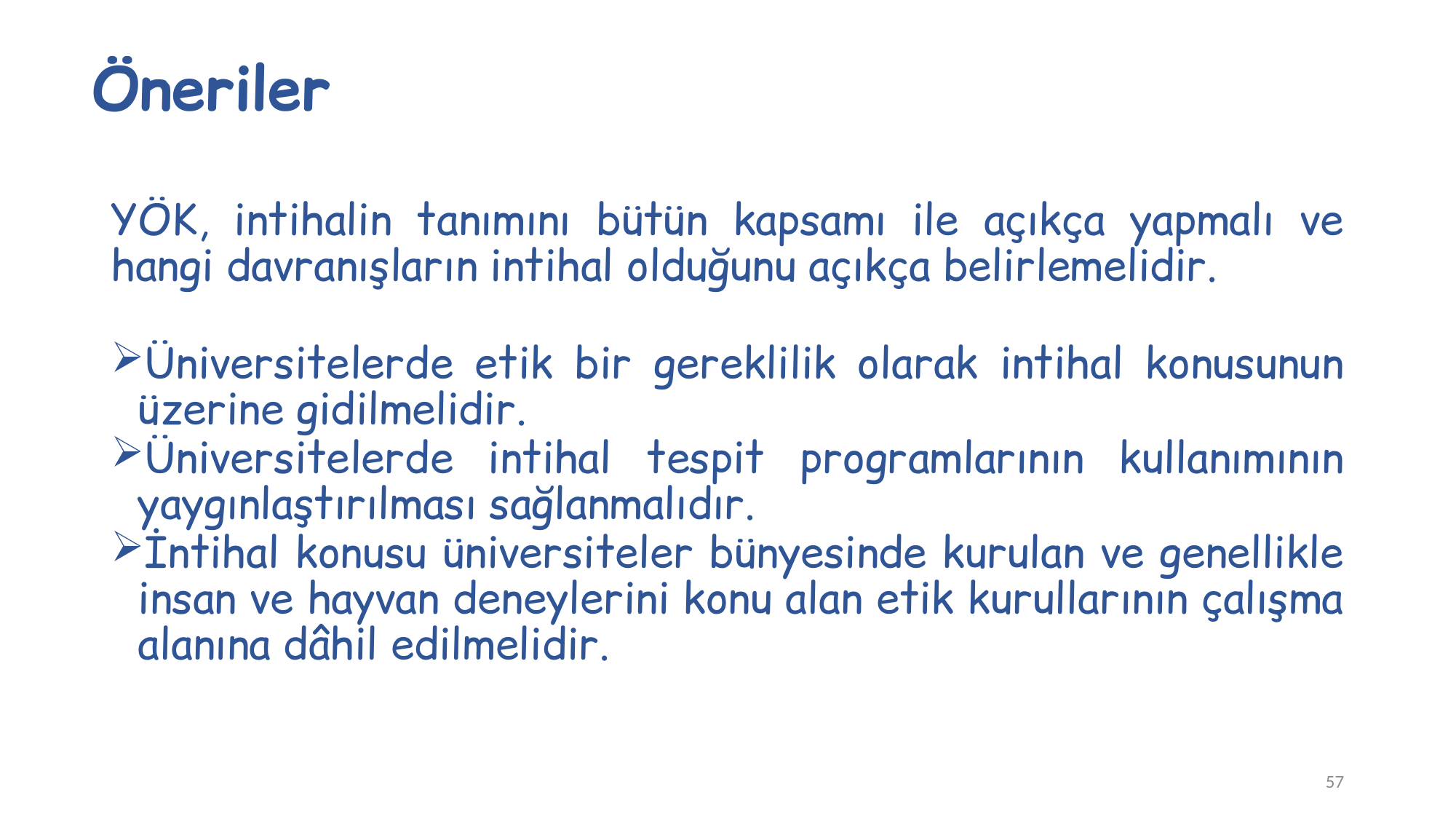

Öneriler
# Avrupa) IPPHEAE Projesi
YÖK, intihalin tanımını bütün kapsamı ile açıkça yapmalı ve hangi davranışların intihal olduğunu açıkça belirlemelidir.

Üniversitelerde etik bir gereklilik olarak intihal konusunun üzerine gidilmelidir.
Üniversitelerde intihal tespit programlarının kullanımının yaygınlaştırılması sağlanmalıdır.
İntihal konusu üniversiteler bünyesinde kurulan ve genellikle insan ve hayvan deneylerini konu alan etik kurullarının çalışma alanına dâhil edilmelidir.

57